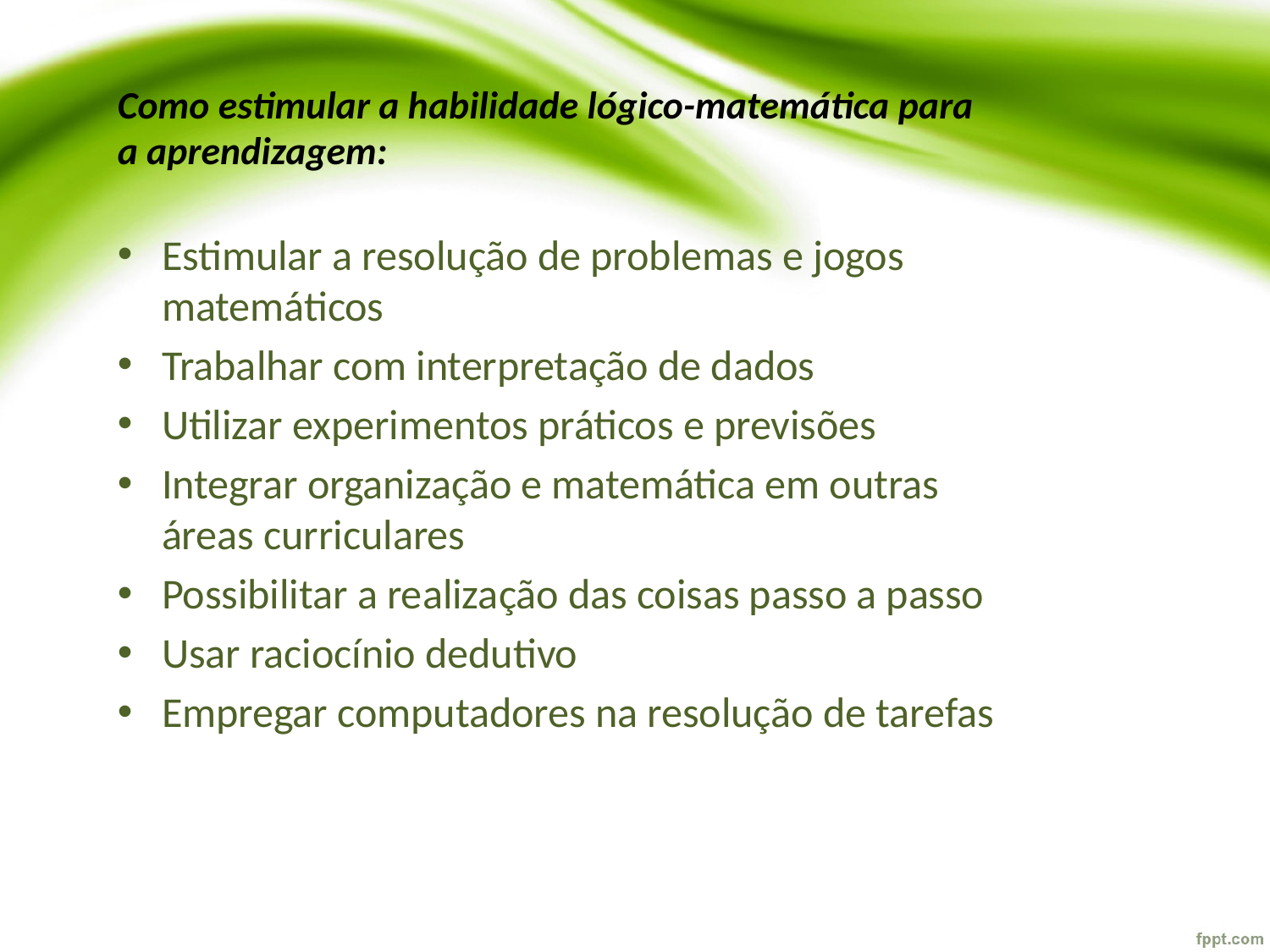

# Como estimular a habilidade lógico-matemática para a aprendizagem:
Estimular a resolução de problemas e jogos matemáticos
Trabalhar com interpretação de dados
Utilizar experimentos práticos e previsões
Integrar organização e matemática em outras áreas curriculares
Possibilitar a realização das coisas passo a passo
Usar raciocínio dedutivo
Empregar computadores na resolução de tarefas